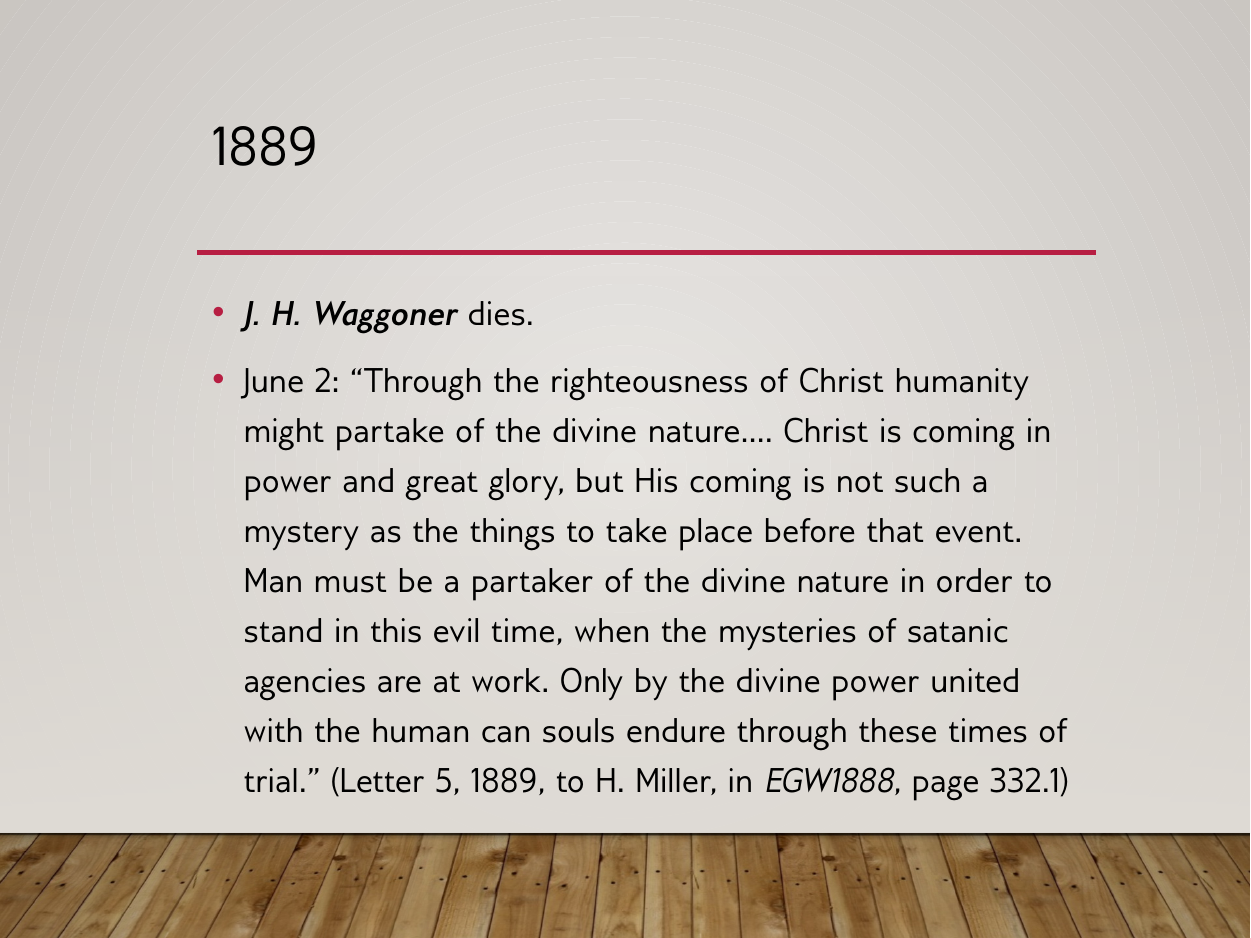

# 1889
J. H. Waggoner dies.
June 2: “Through the righteousness of Christ humanity might partake of the divine nature…. Christ is coming in power and great glory, but His coming is not such a mystery as the things to take place before that event. Man must be a partaker of the divine nature in order to stand in this evil time, when the mysteries of satanic agencies are at work. Only by the divine power united with the human can souls endure through these times of trial.” (Letter 5, 1889, to H. Miller, in EGW1888, page 332.1)